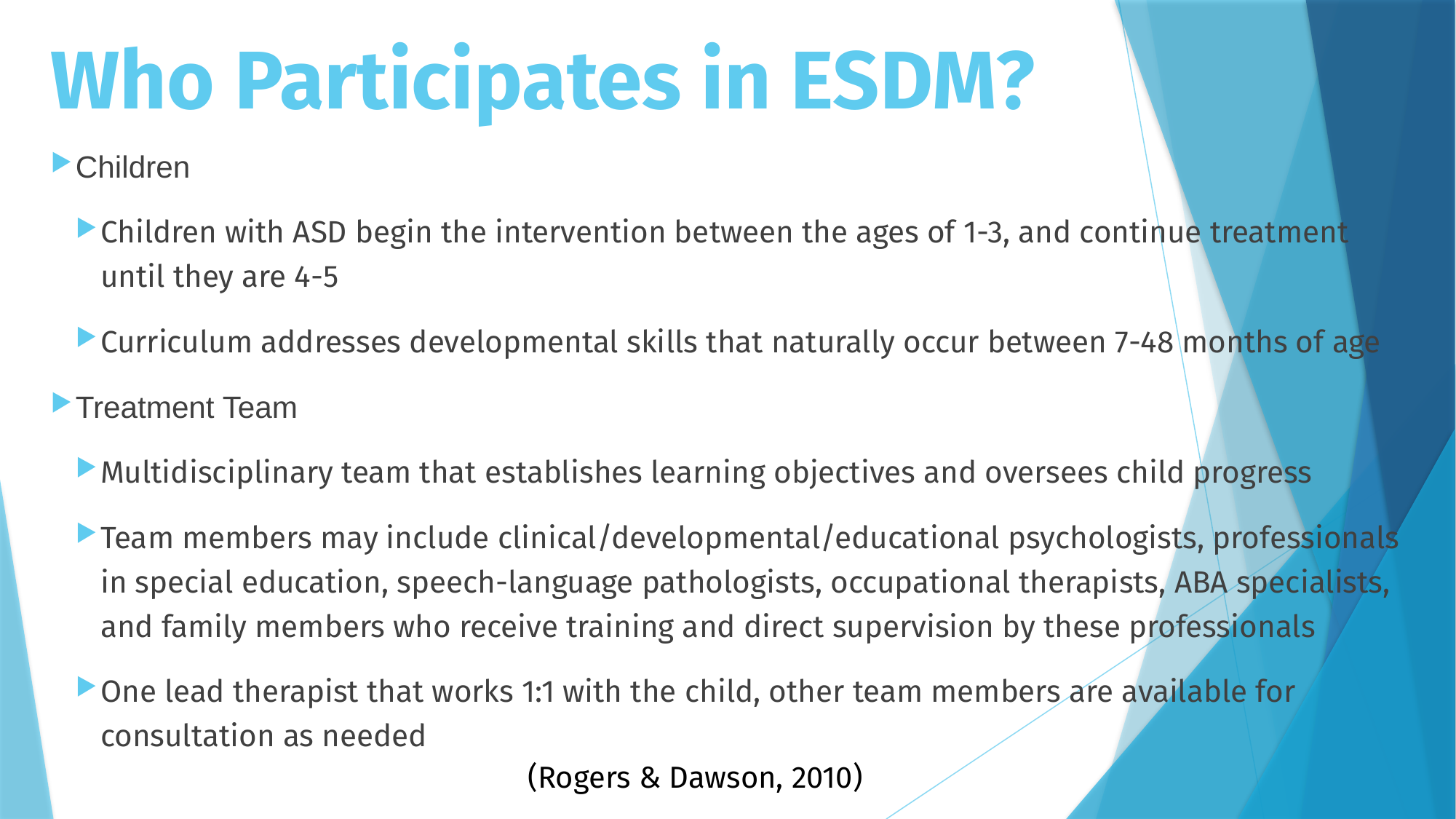

# Who Participates in ESDM?
Children
Children with ASD begin the intervention between the ages of 1-3, and continue treatment until they are 4-5
Curriculum addresses developmental skills that naturally occur between 7-48 months of age
Treatment Team
Multidisciplinary team that establishes learning objectives and oversees child progress
Team members may include clinical/developmental/educational psychologists, professionals in special education, speech-language pathologists, occupational therapists, ABA specialists, and family members who receive training and direct supervision by these professionals
One lead therapist that works 1:1 with the child, other team members are available for consultation as needed
(Rogers & Dawson, 2010)